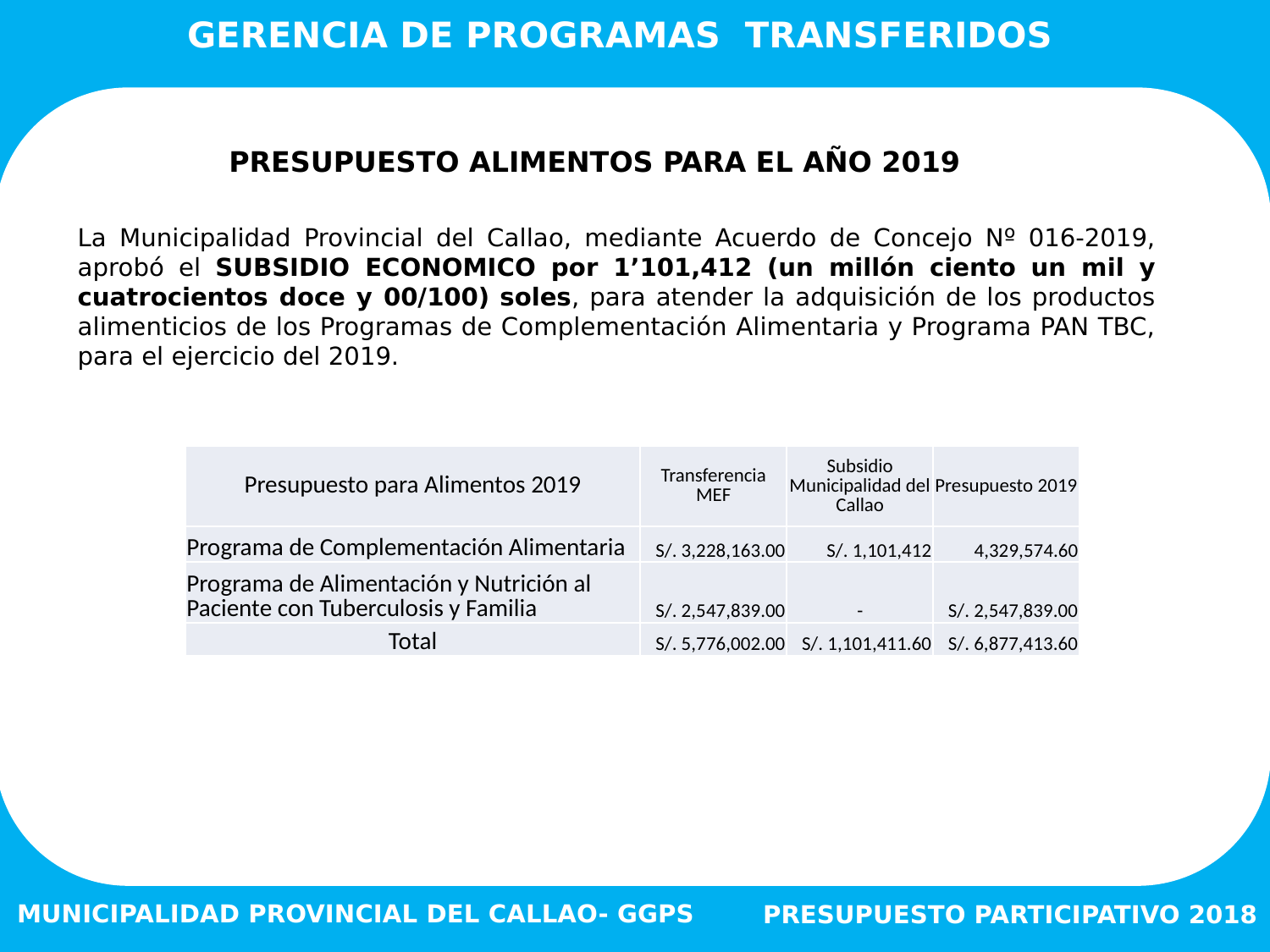

GERENCIA DE PROGRAMAS  TRANSFERIDOS

PRESUPUESTO ALIMENTOS PARA EL AÑO 2019
La Municipalidad Provincial del Callao, mediante Acuerdo de Concejo Nº 016-2019, aprobó el SUBSIDIO ECONOMICO por 1’101,412 (un millón ciento un mil y cuatrocientos doce y 00/100) soles, para atender la adquisición de los productos alimenticios de los Programas de Complementación Alimentaria y Programa PAN TBC, para el ejercicio del 2019.

| Presupuesto para Alimentos 2019 | Transferencia MEF | Subsidio Municipalidad del Callao | Presupuesto 2019 |
| --- | --- | --- | --- |
| Programa de Complementación Alimentaria | S/. 3,228,163.00 | S/. 1,101,412 | 4,329,574.60 |
| Programa de Alimentación y Nutrición al Paciente con Tuberculosis y Familia | S/. 2,547,839.00 | - | S/. 2,547,839.00 |
| Total | S/. 5,776,002.00 | S/. 1,101,411.60 | S/. 6,877,413.60 |
MUNICIPALIDAD PROVINCIAL DEL CALLAO- GGPS
PRESUPUESTO PARTICIPATIVO 2018